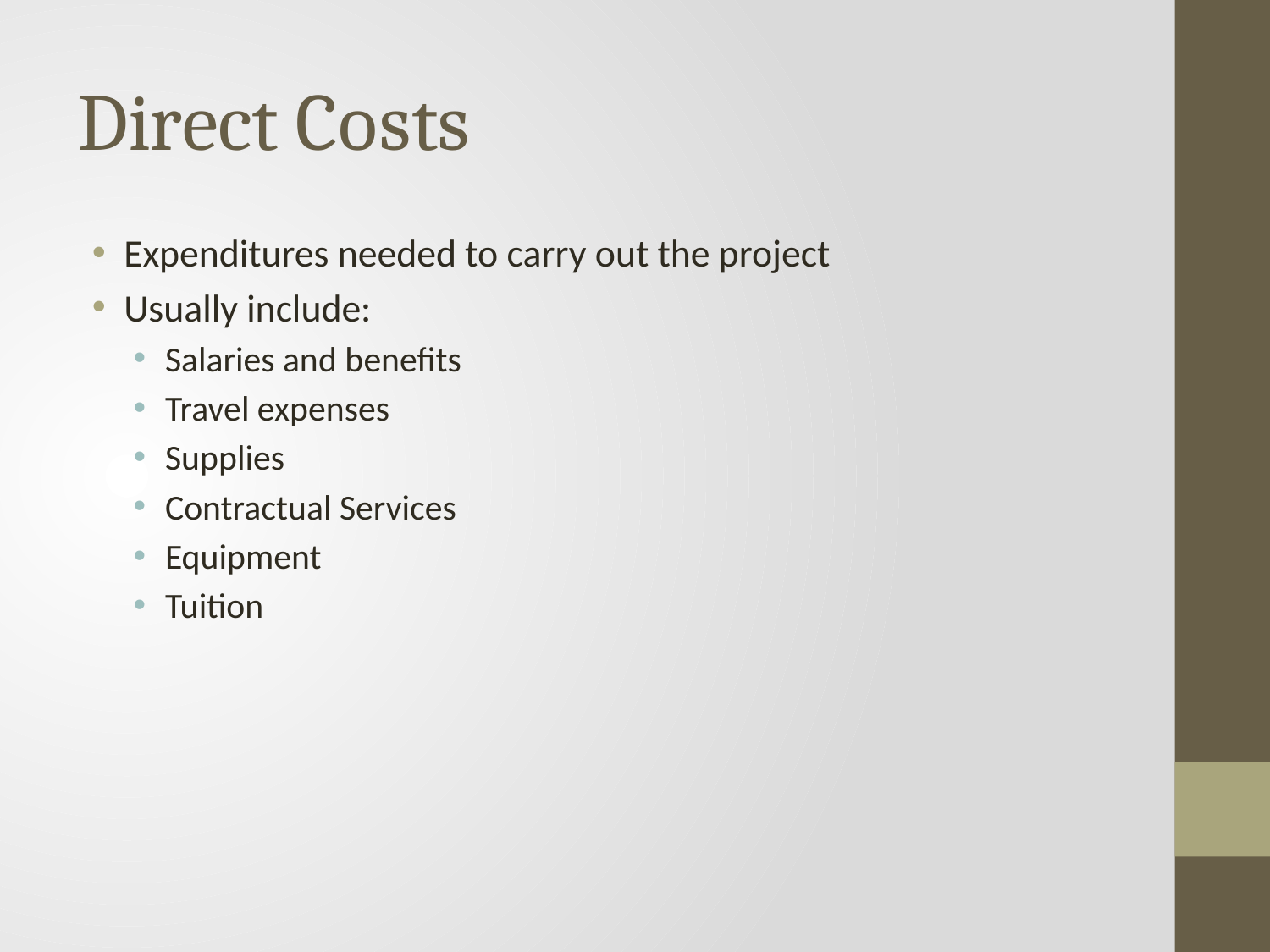

# Direct Costs
Expenditures needed to carry out the project
Usually include:
Salaries and benefits
Travel expenses
Supplies
Contractual Services
Equipment
Tuition